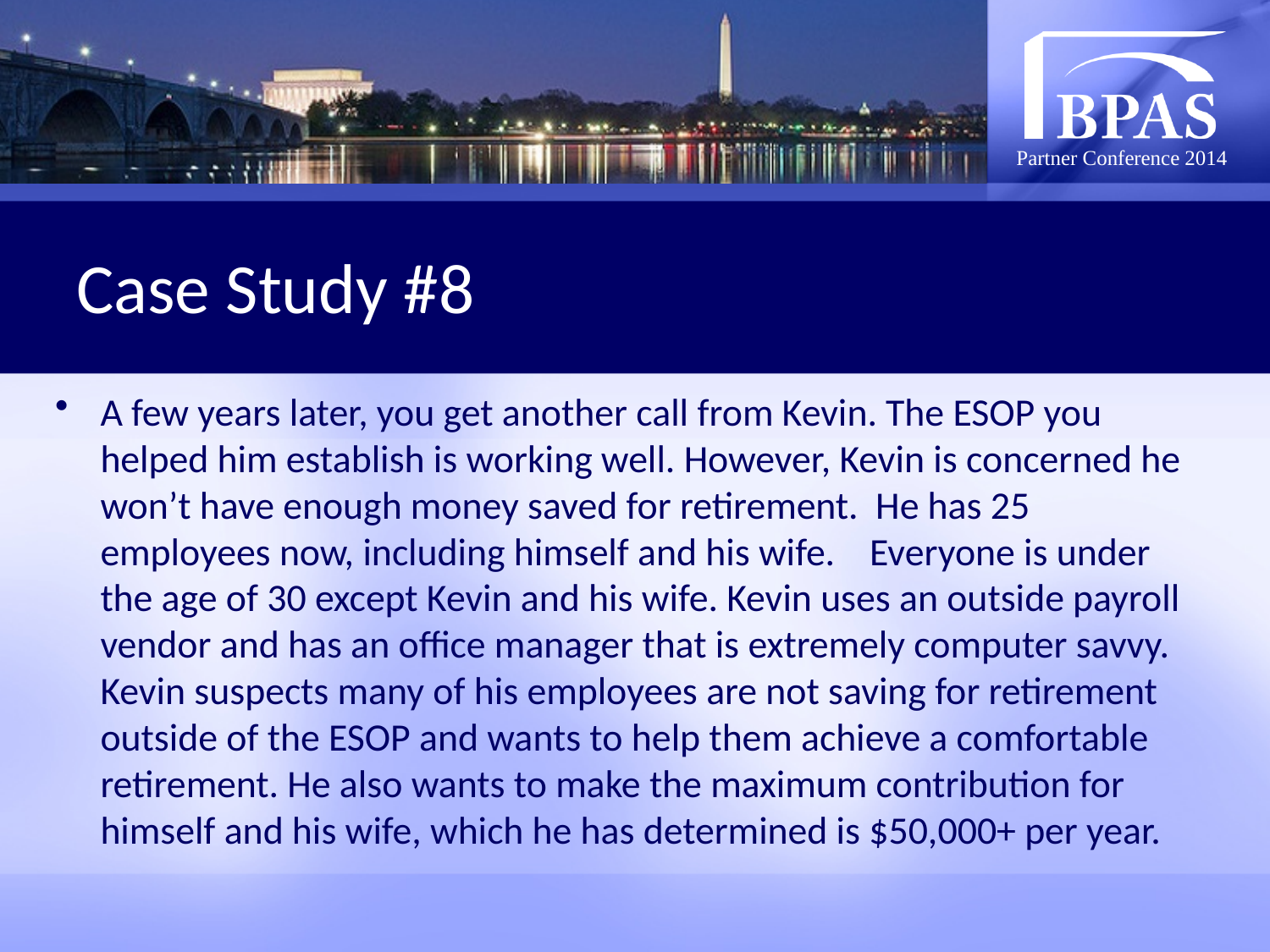

# Case Study #8
A few years later, you get another call from Kevin. The ESOP you helped him establish is working well. However, Kevin is concerned he won’t have enough money saved for retirement.  He has 25 employees now, including himself and his wife.    Everyone is under the age of 30 except Kevin and his wife. Kevin uses an outside payroll vendor and has an office manager that is extremely computer savvy. Kevin suspects many of his employees are not saving for retirement outside of the ESOP and wants to help them achieve a comfortable retirement. He also wants to make the maximum contribution for himself and his wife, which he has determined is $50,000+ per year.